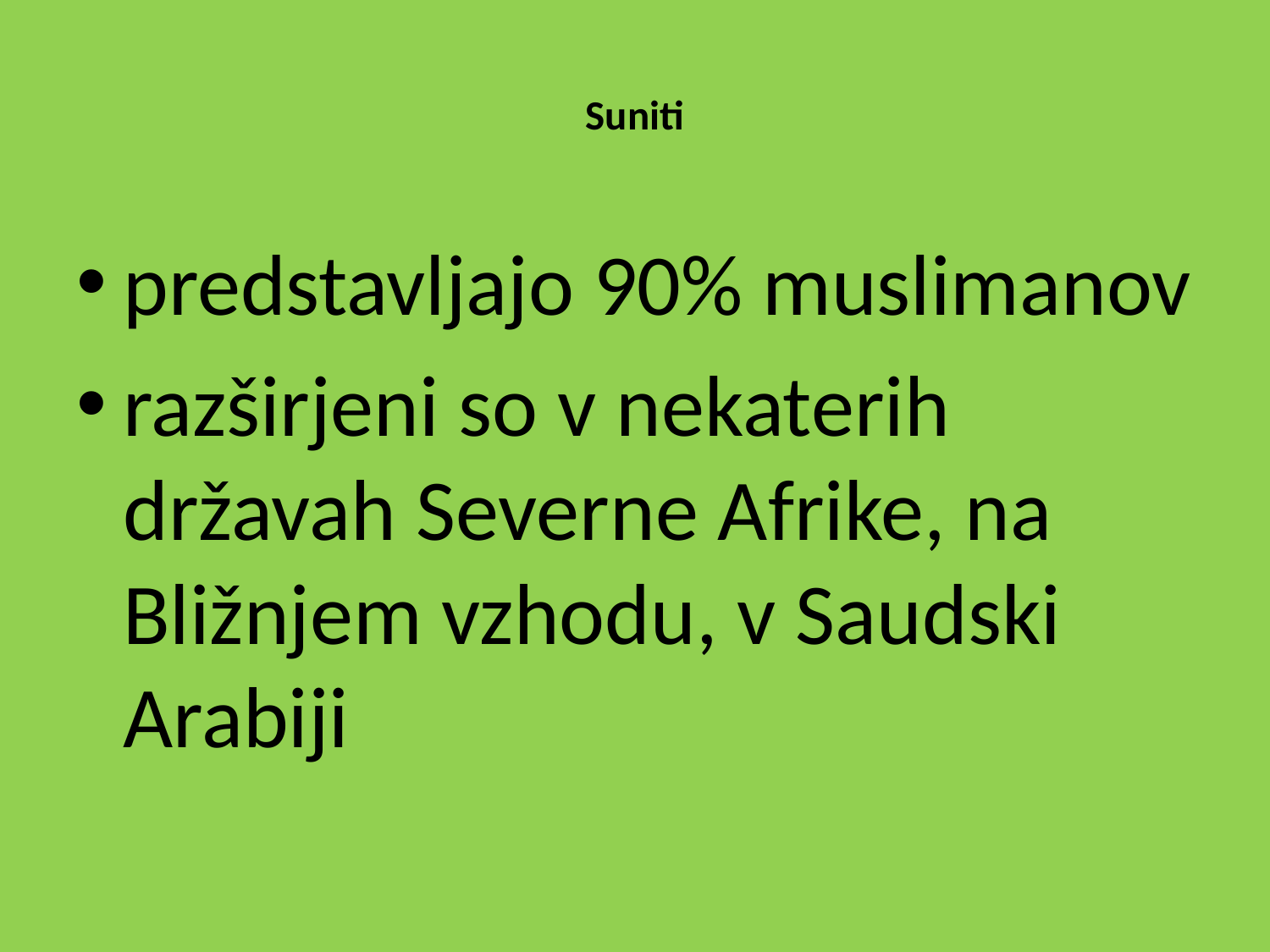

# Suniti
predstavljajo 90% muslimanov
razširjeni so v nekaterih državah Severne Afrike, na Bližnjem vzhodu, v Saudski Arabiji